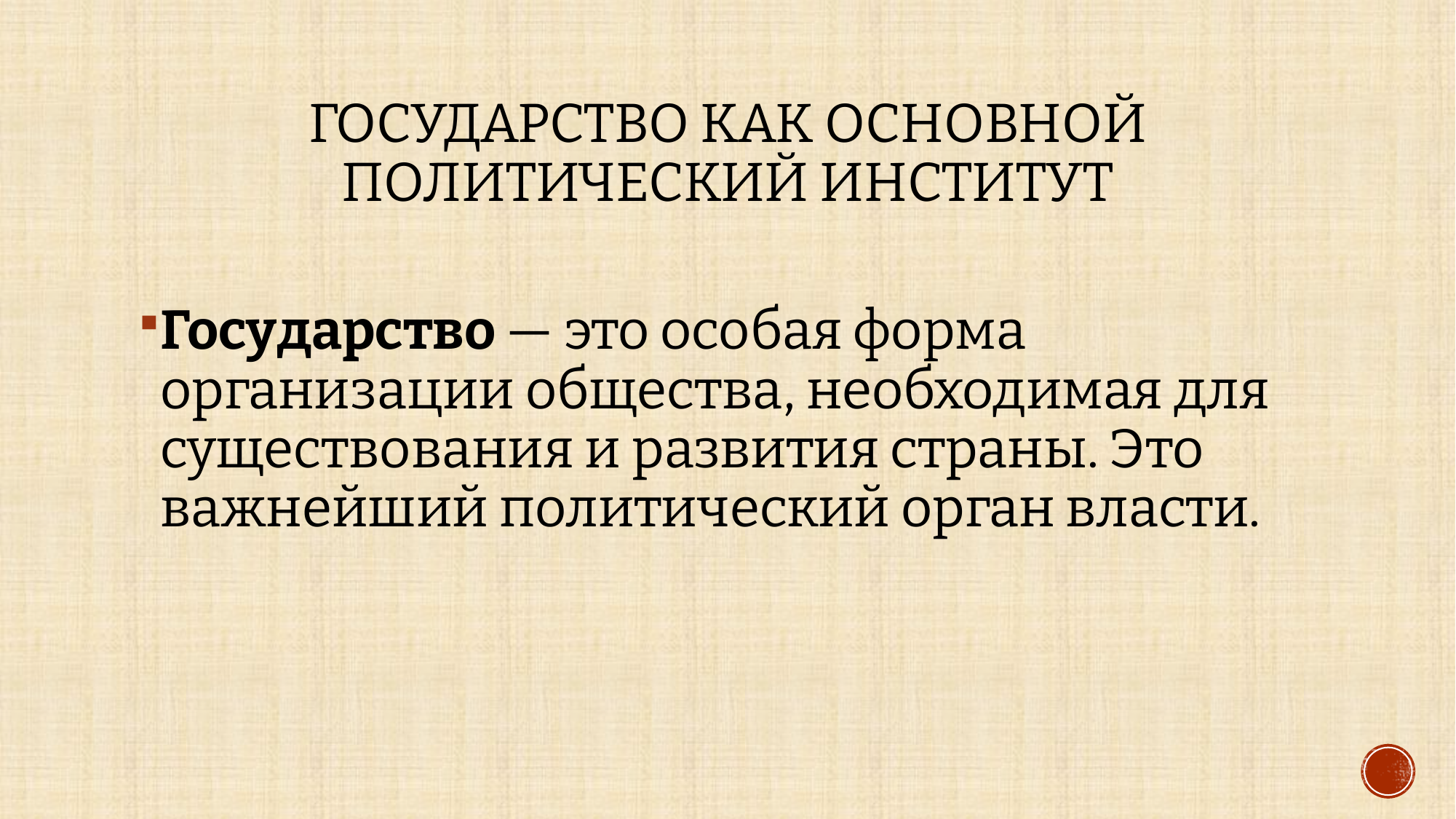

# Государство как основной политический институт
Государство — это особая форма организации общества, необходимая для существования и развития страны. Это важнейший политический орган власти.